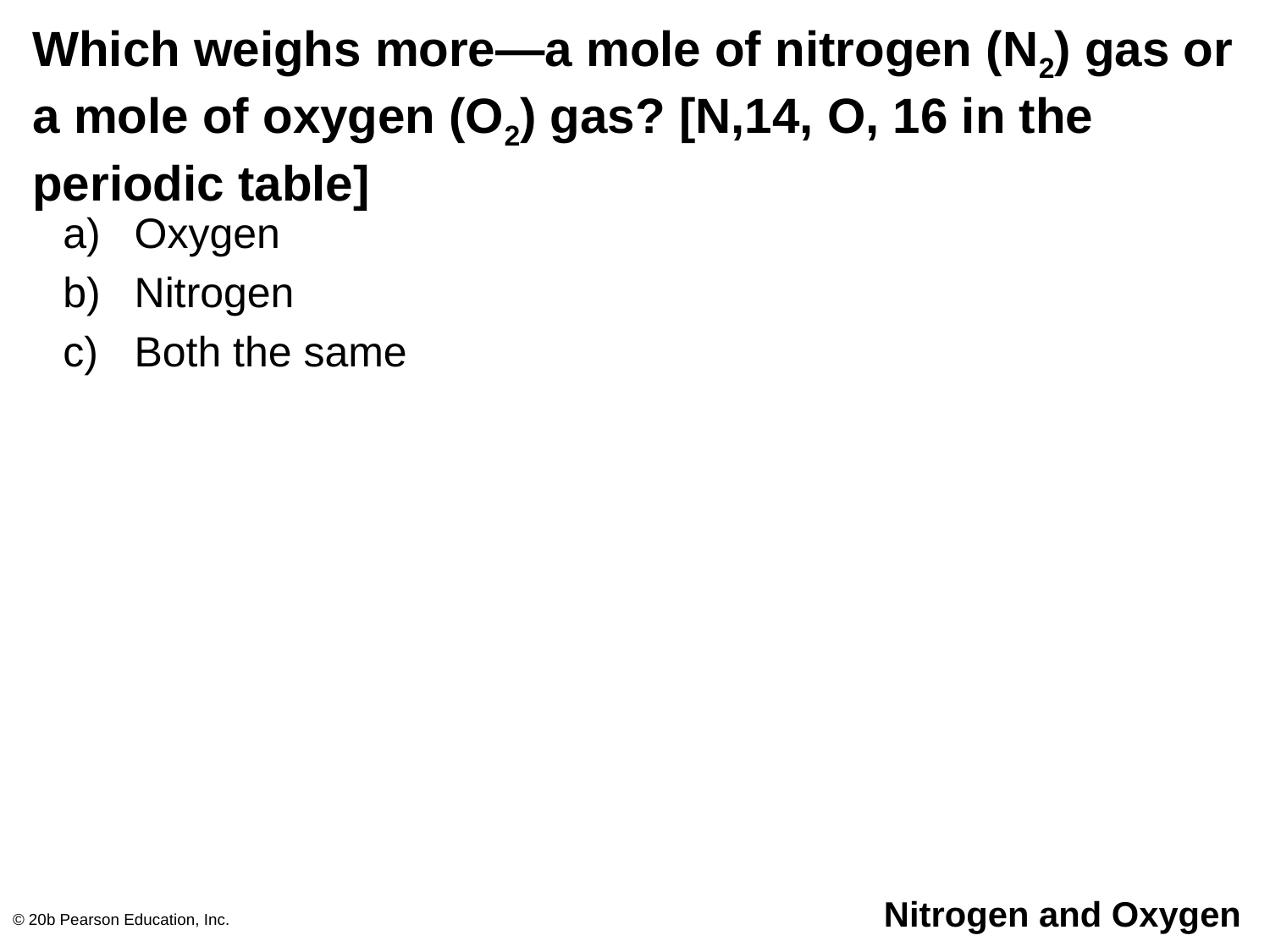

# Which weighs more—a mole of nitrogen (N2) gas or a mole of oxygen (O2) gas? [N,14, O, 16 in the periodic table]
Oxygen
Nitrogen
Both the same

© 20b Pearson Education, Inc.
Nitrogen and Oxygen